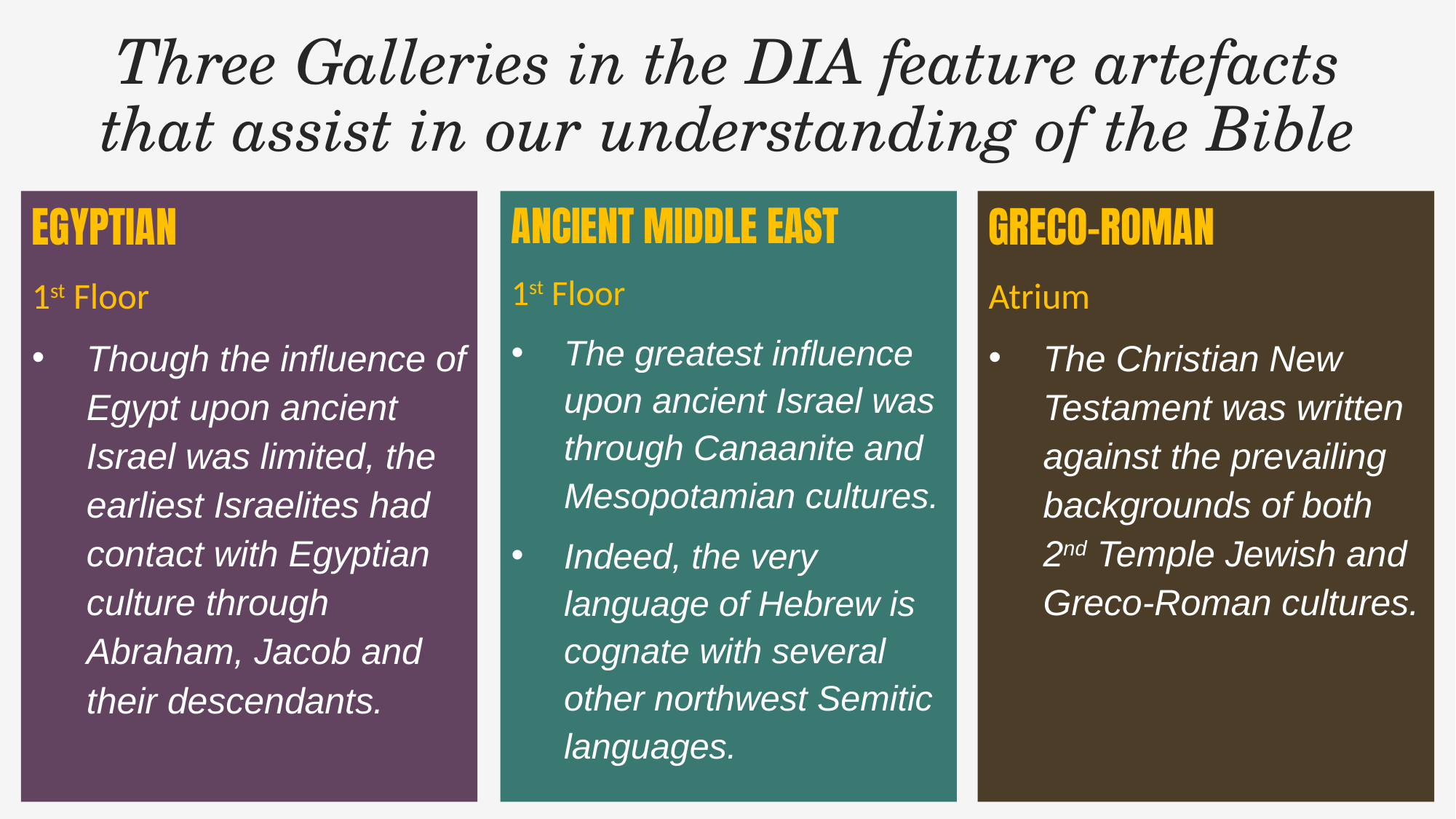

# Three Galleries in the DIA feature artefacts that assist in our understanding of the Bible
EGYPTIAN
1st Floor
Though the influence of Egypt upon ancient Israel was limited, the earliest Israelites had contact with Egyptian culture through Abraham, Jacob and their descendants.
ANCIENT MIDDLE EAST
1st Floor
The greatest influence upon ancient Israel was through Canaanite and Mesopotamian cultures.
Indeed, the very language of Hebrew is cognate with several other northwest Semitic languages.
GRECO-ROMAN
Atrium
The Christian New Testament was written against the prevailing backgrounds of both 2nd Temple Jewish and Greco-Roman cultures.
9